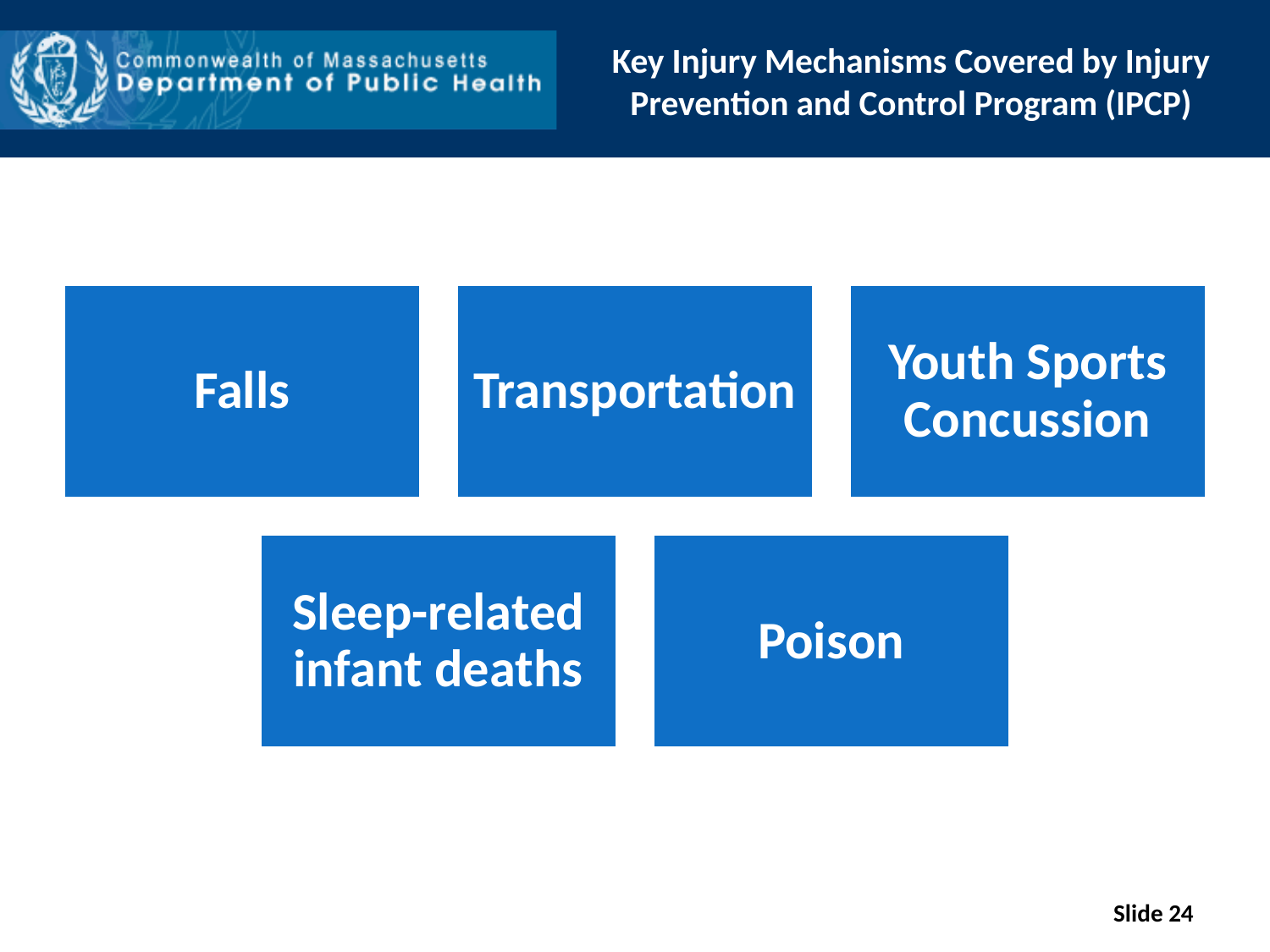

# Key Injury Mechanisms Covered by Injury Prevention and Control Program (IPCP)
Falls
Transportation
Youth Sports Concussion
Sleep-related infant deaths
Poison
Slide 24